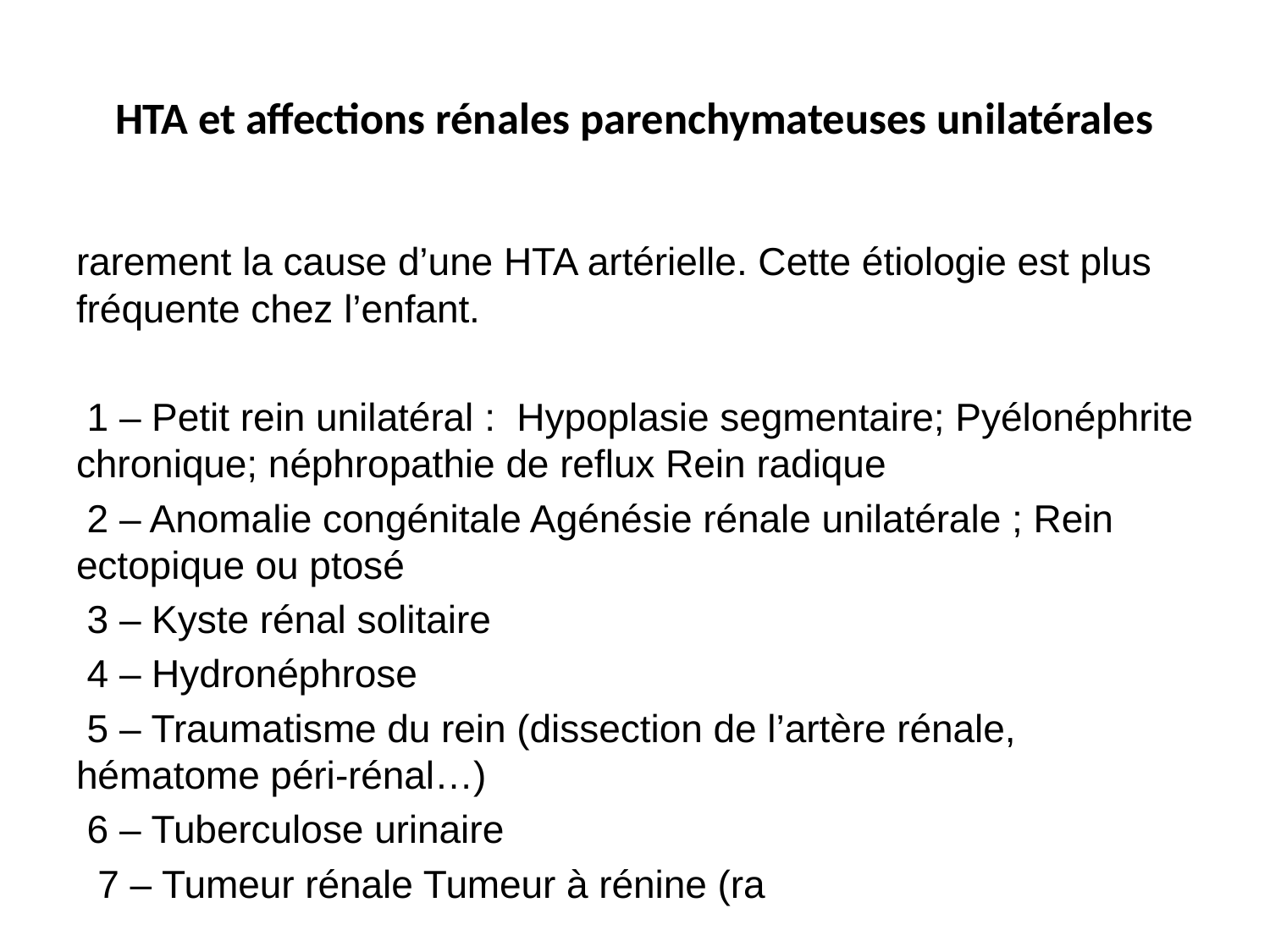

# HTA et affections rénales parenchymateuses unilatérales

rarement la cause d’une HTA artérielle. Cette étiologie est plus fréquente chez l’enfant.

 1 – Petit rein unilatéral :  Hypoplasie segmentaire; Pyélonéphrite chronique; néphropathie de reflux Rein radique
 2 – Anomalie congénitale Agénésie rénale unilatérale ; Rein ectopique ou ptosé
 3 – Kyste rénal solitaire
 4 – Hydronéphrose
 5 – Traumatisme du rein (dissection de l’artère rénale, hématome péri-rénal…)
 6 – Tuberculose urinaire
  7 – Tumeur rénale Tumeur à rénine (ra